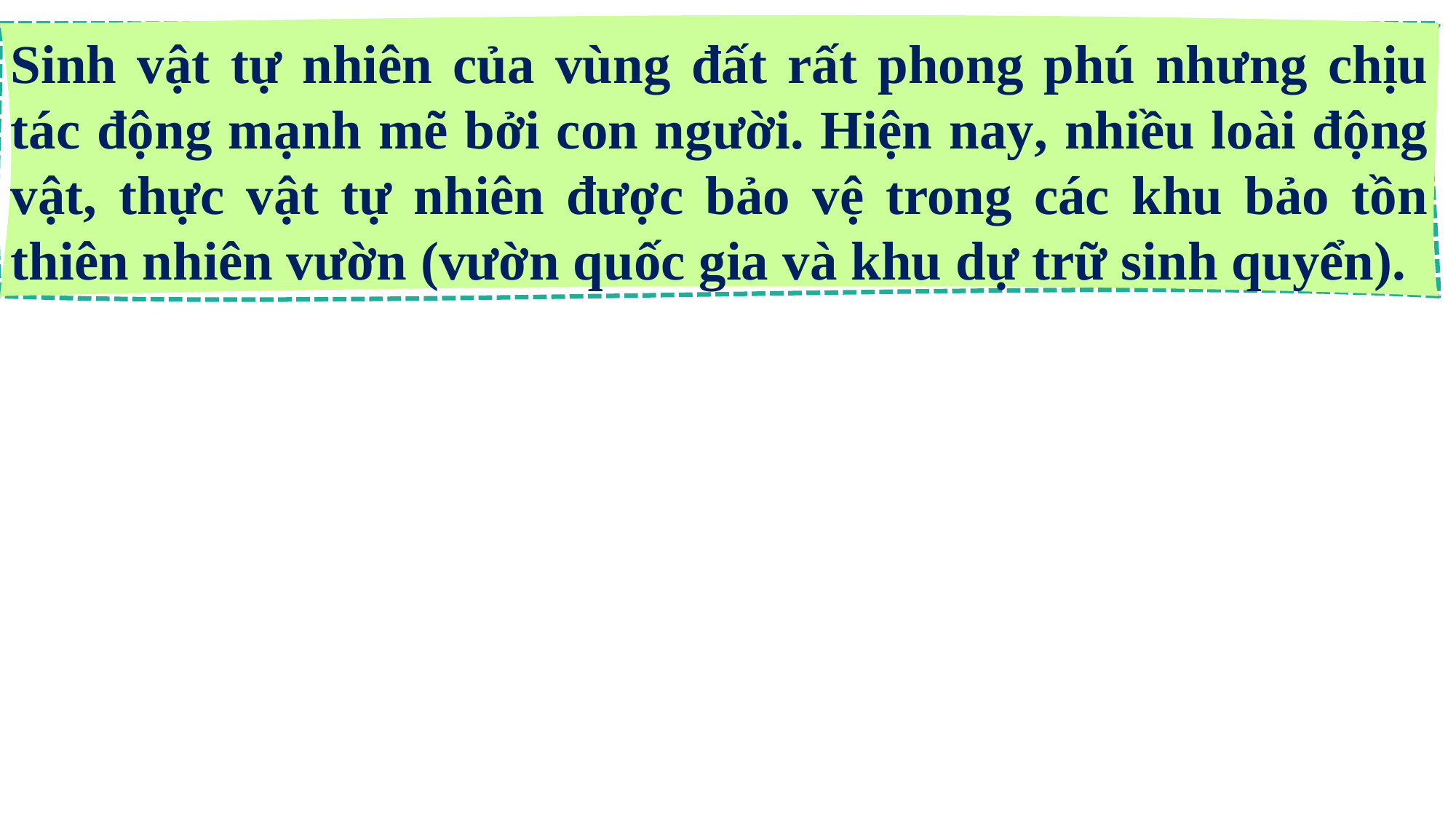

Sinh vật tự nhiên của vùng đất rất phong phú nhưng chịu tác động mạnh mẽ bởi con người. Hiện nay, nhiều loài động vật, thực vật tự nhiên được bảo vệ trong các khu bảo tồn thiên nhiên vườn (vườn quốc gia và khu dự trữ sinh quyển).